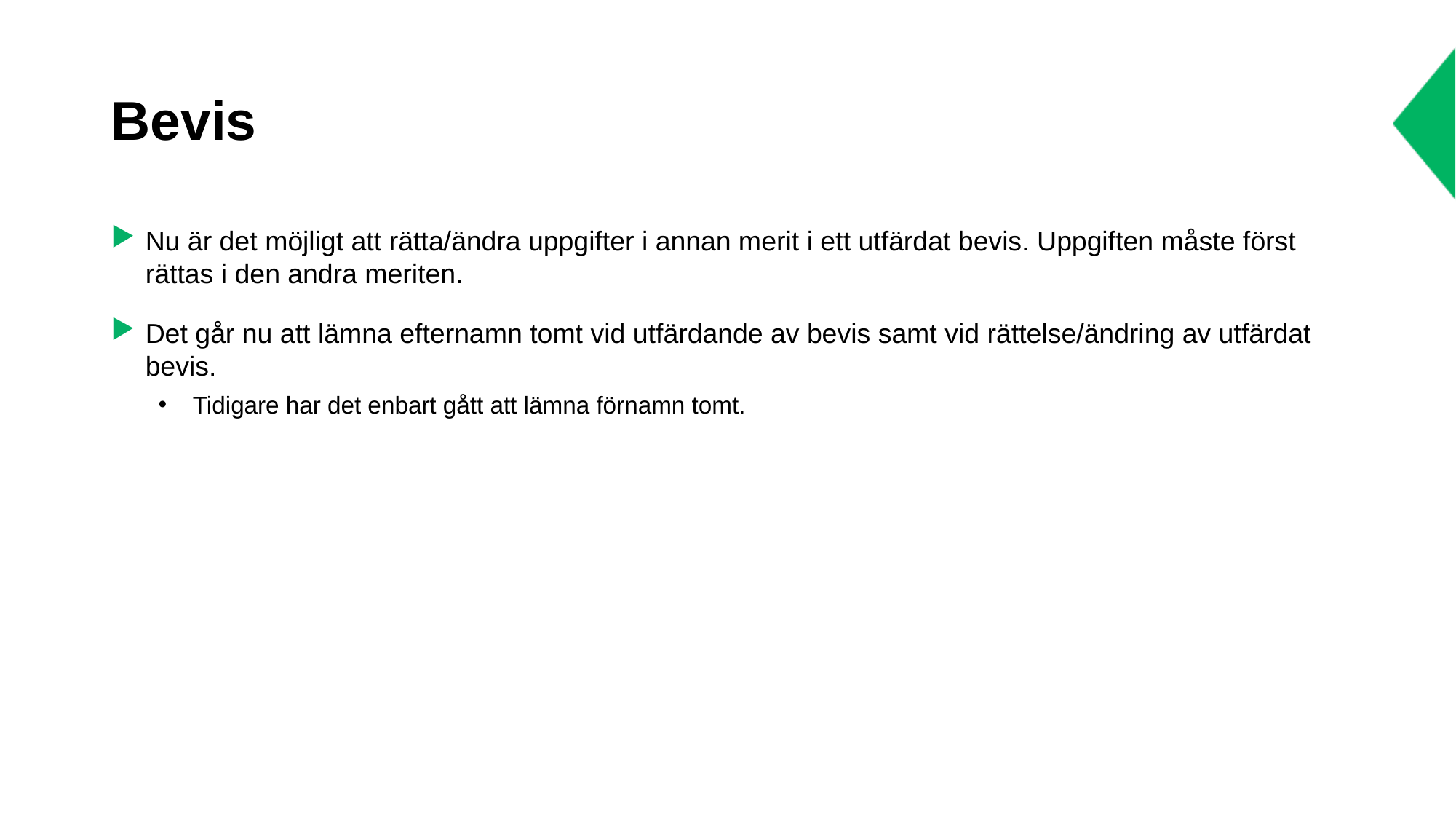

# Bevis
Nu är det möjligt att rätta/ändra uppgifter i annan merit i ett utfärdat bevis. Uppgiften måste först rättas i den andra meriten.
Det går nu att lämna efternamn tomt vid utfärdande av bevis samt vid rättelse/ändring av utfärdat bevis.
Tidigare har det enbart gått att lämna förnamn tomt.